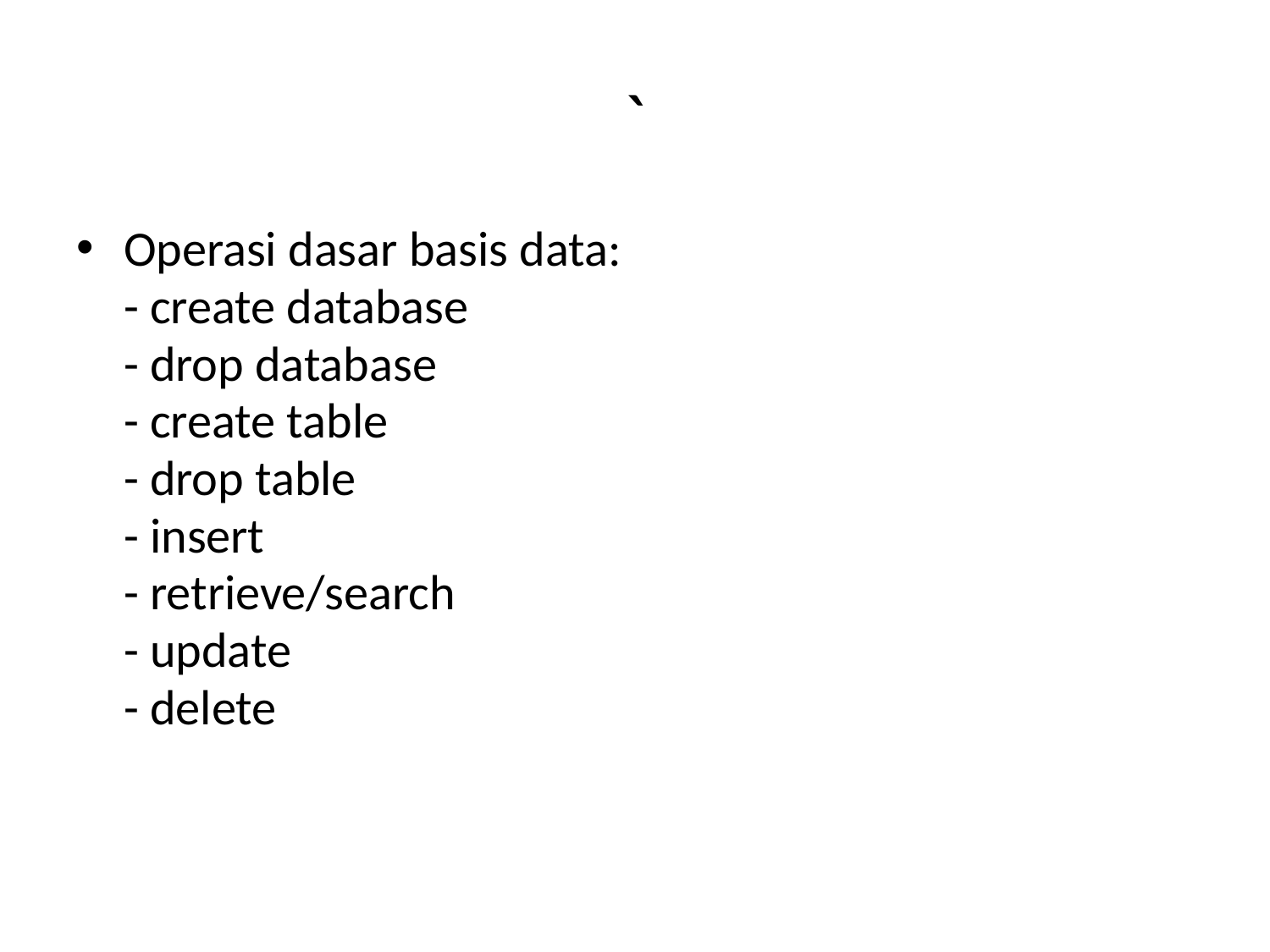

# `
Operasi dasar basis data:
	- create database
	- drop database
	- create table
	- drop table
	- insert
	- retrieve/search
	- update
	- delete